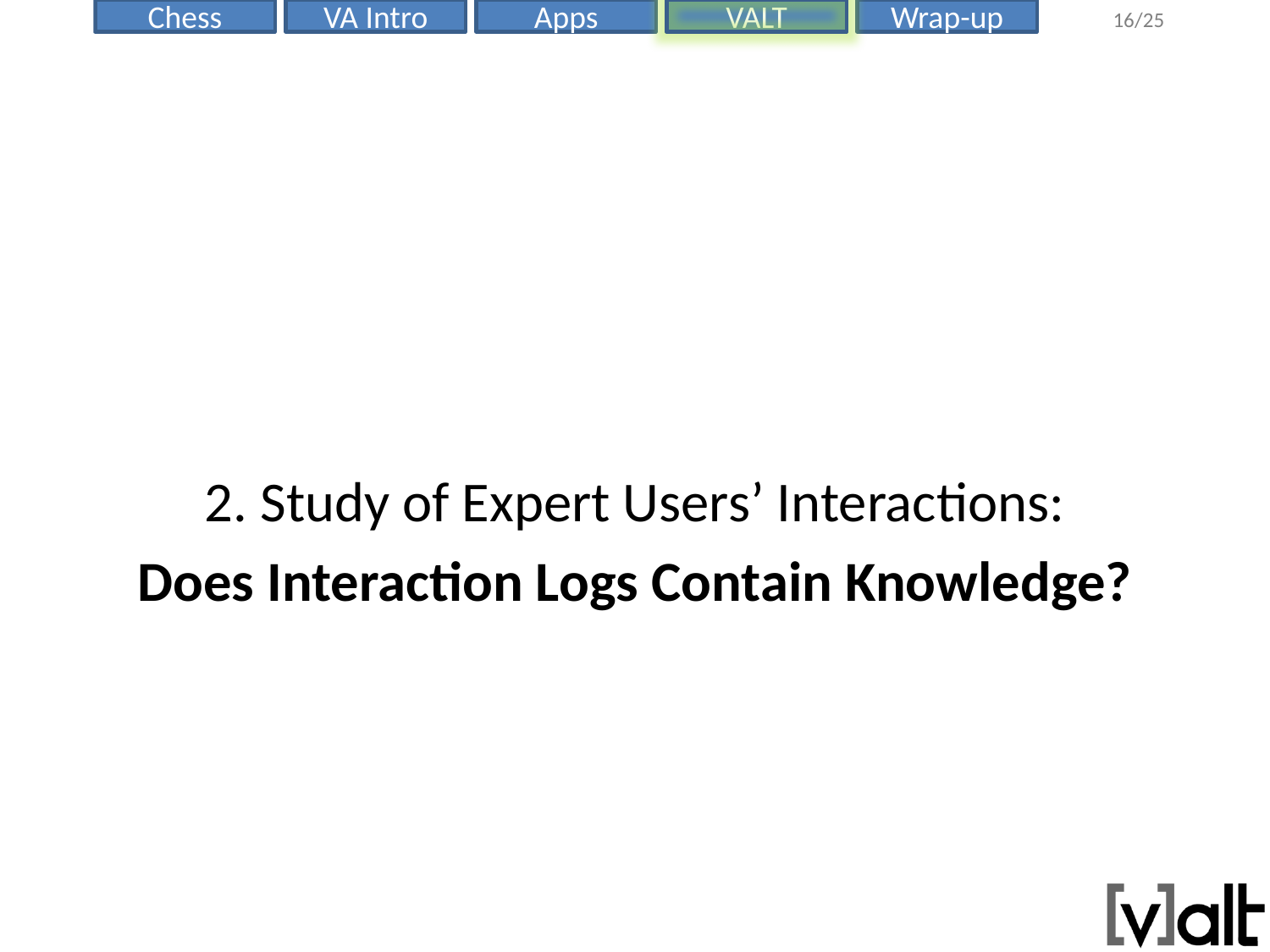

#

2. Study of Expert Users’ Interactions:
Does Interaction Logs Contain Knowledge?